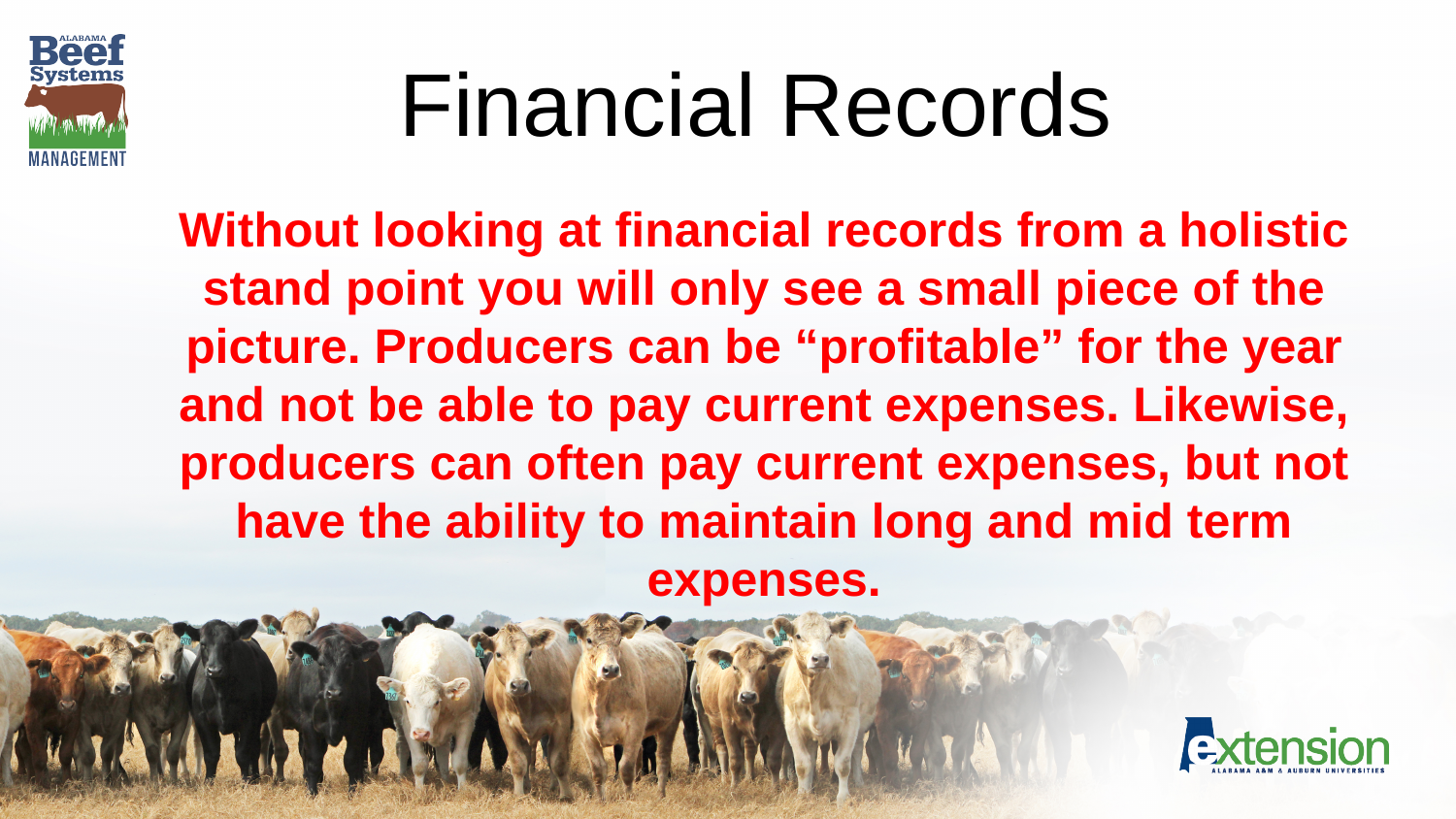

# Financial Records
Without looking at financial records from a holistic stand point you will only see a small piece of the picture. Producers can be “profitable” for the year and not be able to pay current expenses. Likewise, producers can often pay current expenses, but not have the ability to maintain long and mid term expenses.